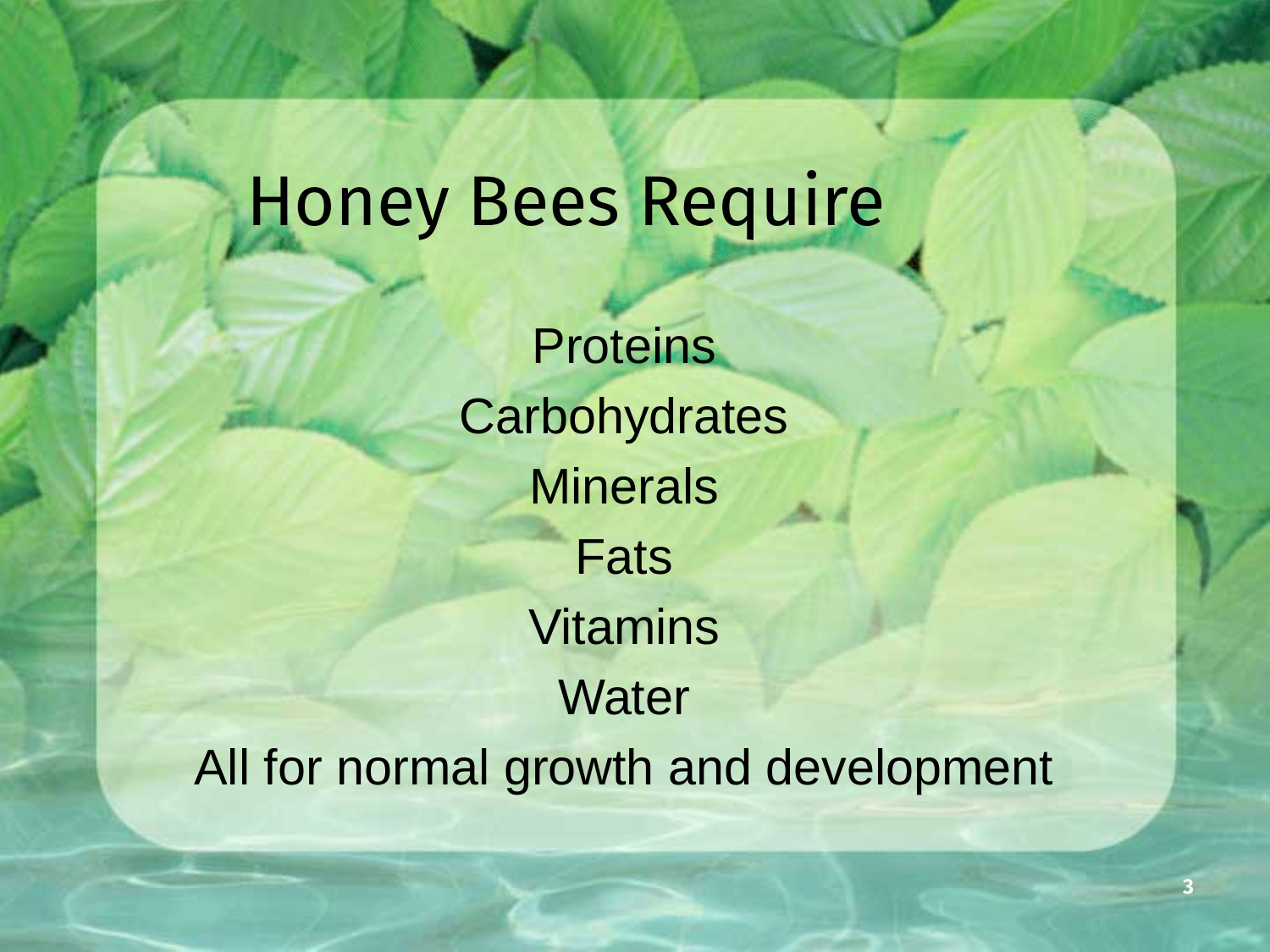

# Honey Bees Require
Proteins
Carbohydrates
Minerals
Fats
Vitamins
Water
All for normal growth and development

3